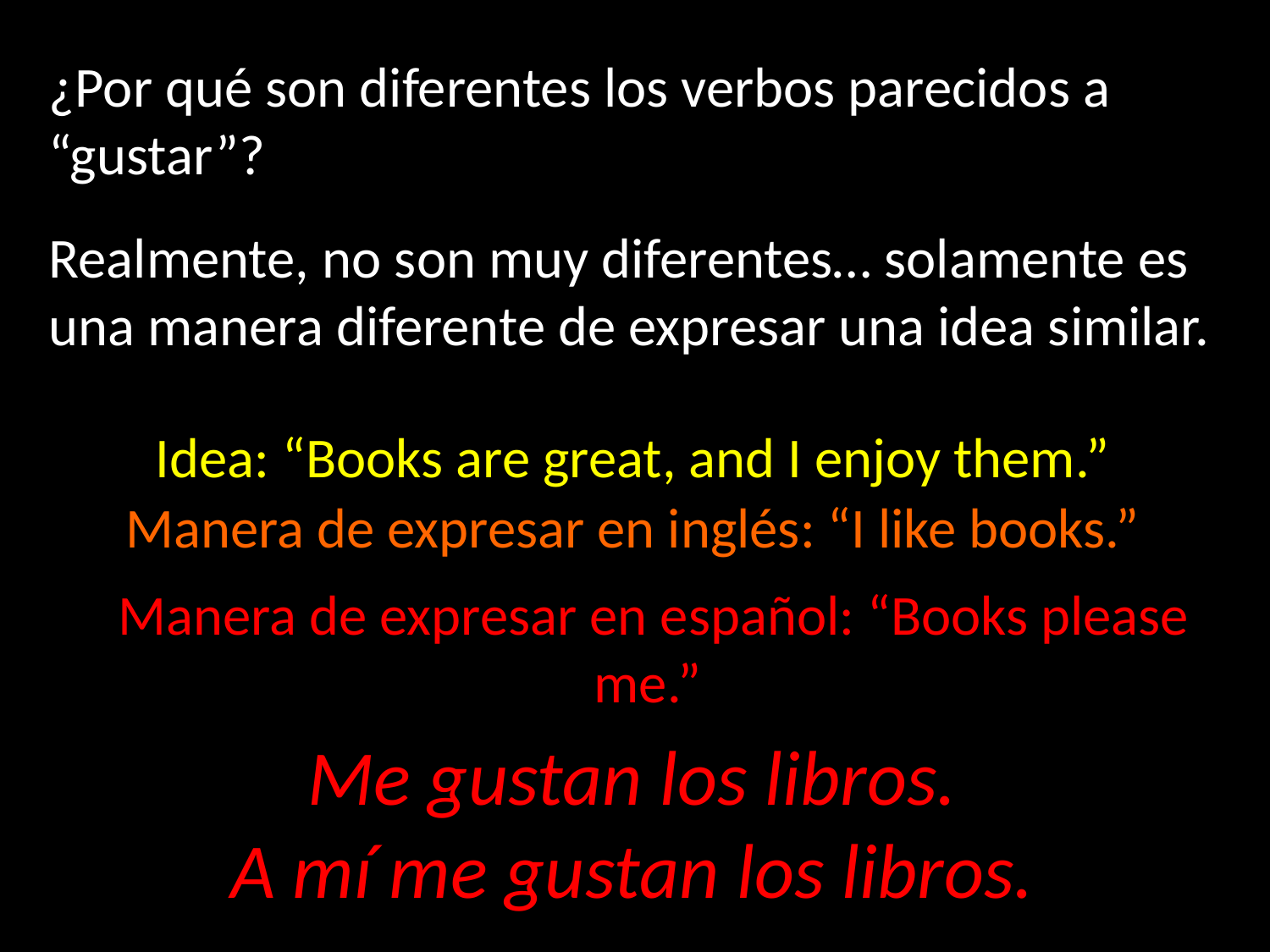

¿Por qué son diferentes los verbos parecidos a “gustar”?
Realmente, no son muy diferentes… solamente es una manera diferente de expresar una idea similar.
Idea: “Books are great, and I enjoy them.”
Manera de expresar en inglés: “I like books.”
Manera de expresar en español: “Books please me.”
Me gustan los libros.
A mí me gustan los libros.